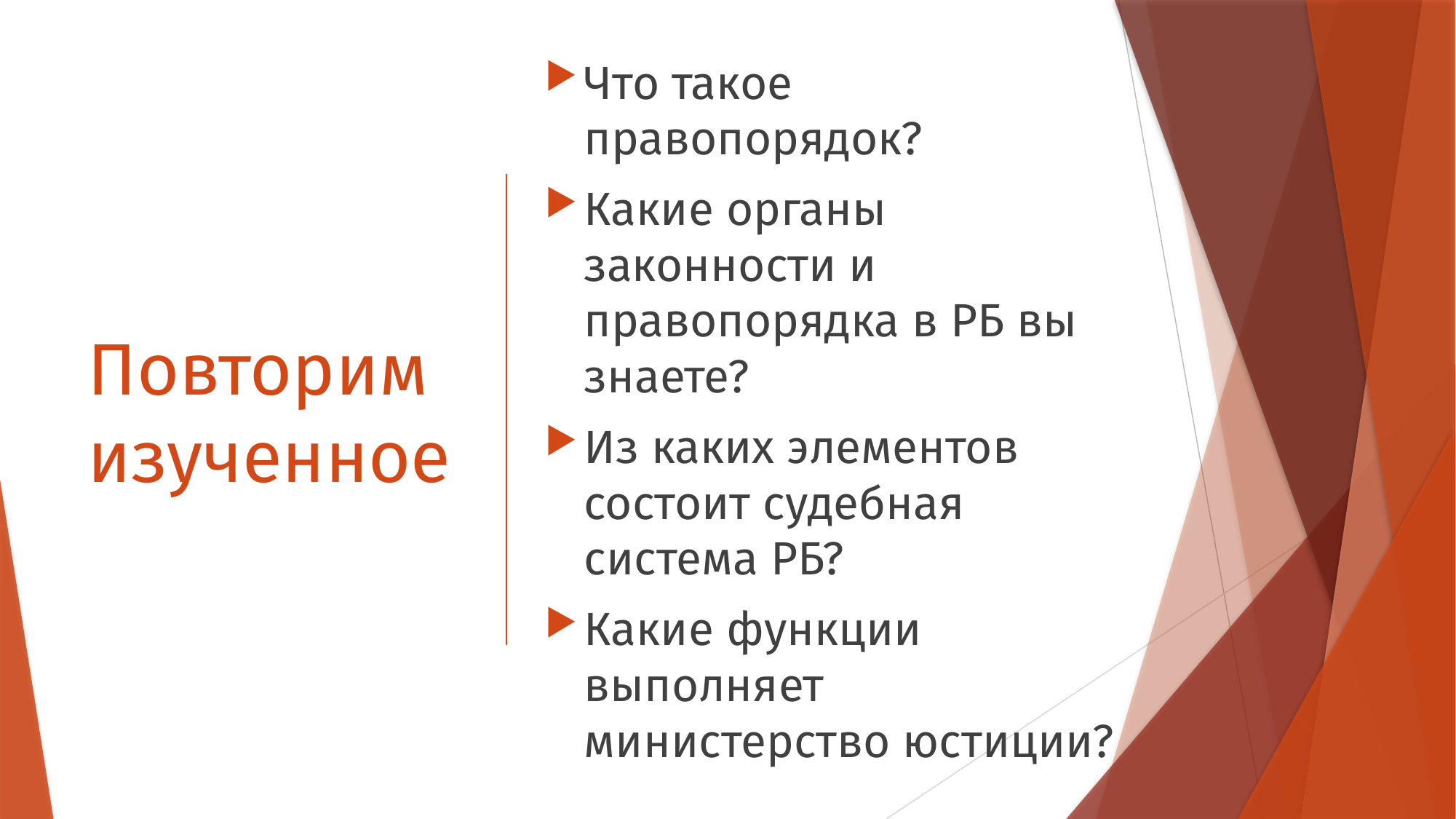

Что такое правопорядок?
Какие органы законности и правопорядка в РБ вы знаете?
Из каких элементов состоит судебная система РБ?
Какие функции выполняет министерство юстиции?
# Повторим изученное